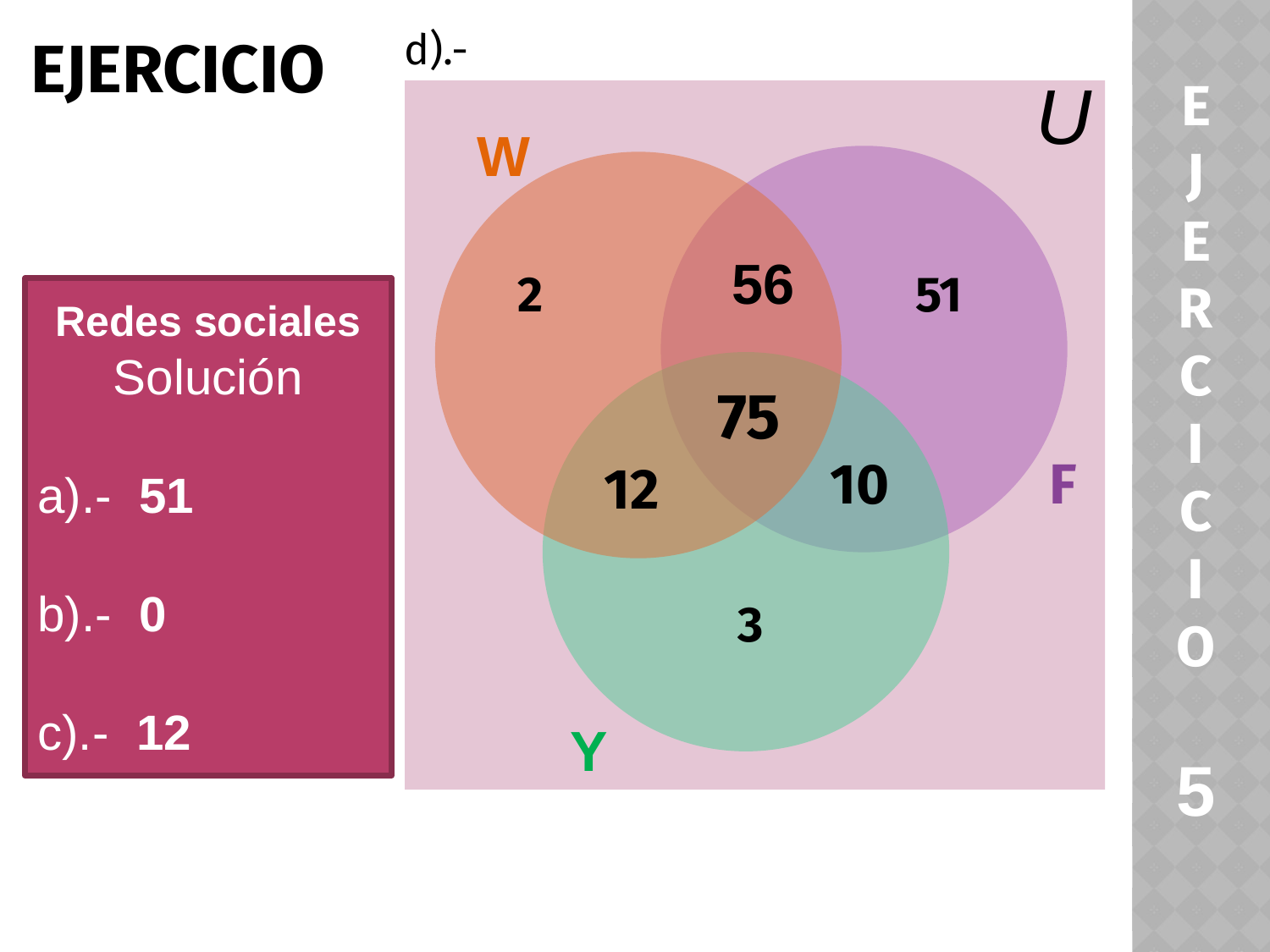

# Ejercicio
d).-
U
E
J
E
R
C
I
C
I
O

5

W
 56
2
51
Redes sociales
Solución

a).-  51

b).-  0

c).-  12
75
10
F
12

3
Y